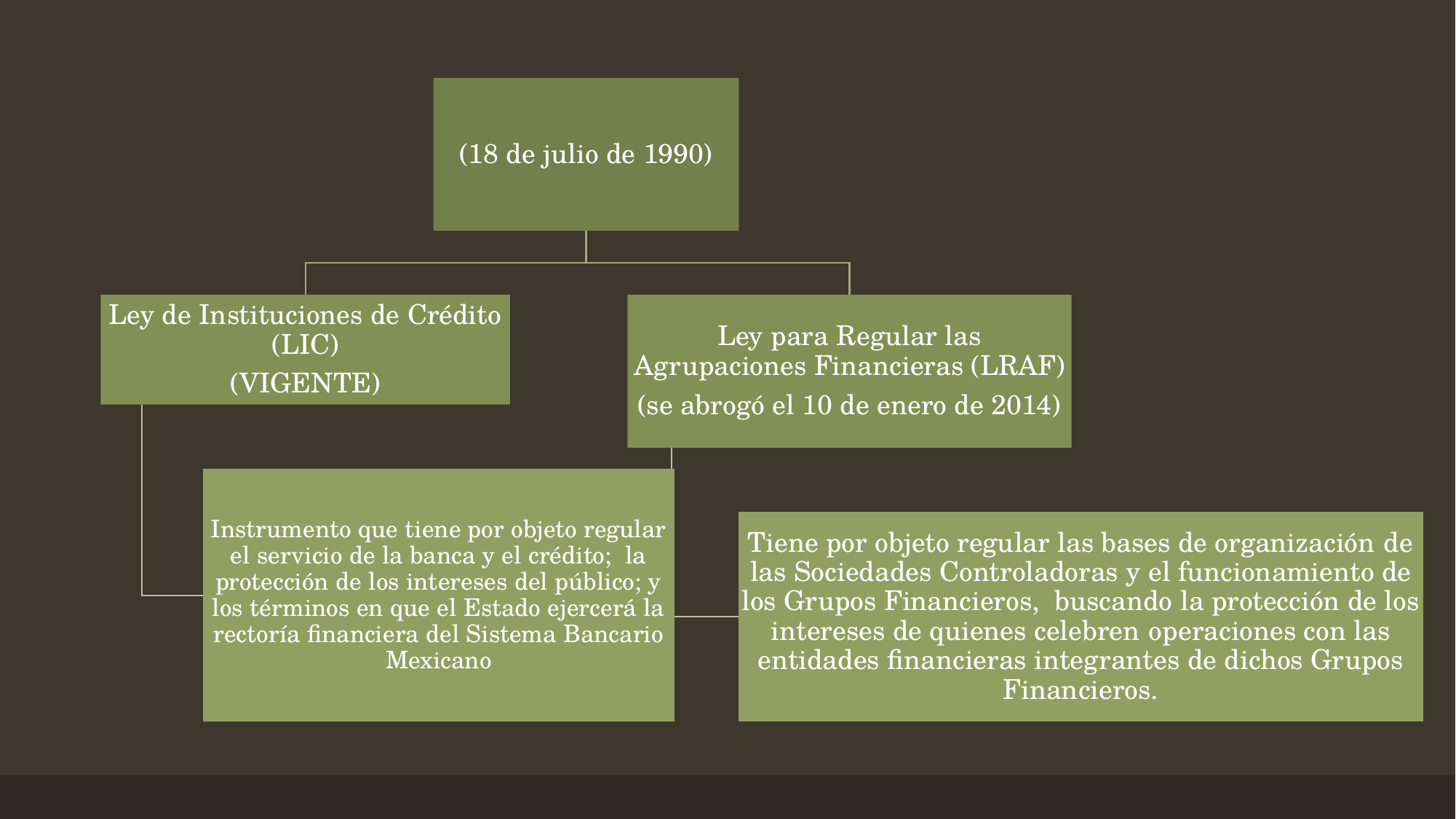

(18 de julio de 1990)
Ley de Instituciones de Crédito (LIC)
(VIGENTE)
Instrumento que tiene por objeto regular el servicio de la banca y el crédito;  la protección de los intereses del público; y los términos en que el Estado ejercerá la rectoría financiera del Sistema Bancario Mexicano
Ley para Regular las Agrupaciones Financieras (LRAF)
(se abrogó el 10 de enero de 2014)
Tiene por objeto regular las bases de organización de las Sociedades Controladoras y el funcionamiento de los Grupos Financieros,  buscando la protección de los intereses de quienes celebren operaciones con las entidades financieras integrantes de dichos Grupos Financieros.